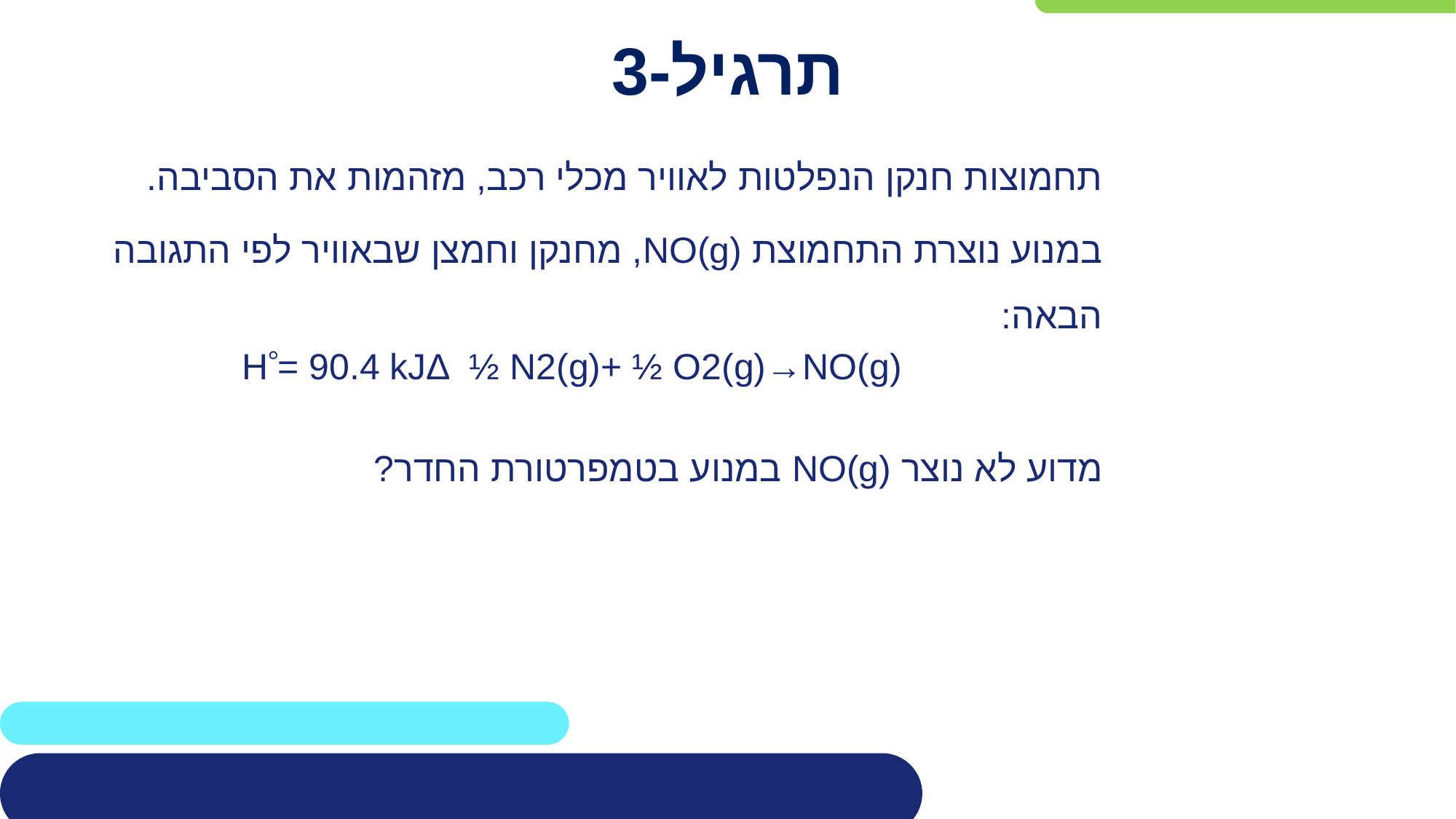

# תרגיל-3
תחמוצות חנקן הנפלטות לאוויר מכלי רכב, מזהמות את הסביבה.
במנוע נוצרת התחמוצת NO(g), מחנקן וחמצן שבאוויר לפי התגובה הבאה:
H°= 90.4 kJΔ  ½ N2(g)+ ½ O2(g)→NO(g)

מדוע לא נוצר NO(g) במנוע בטמפרטורת החדר?